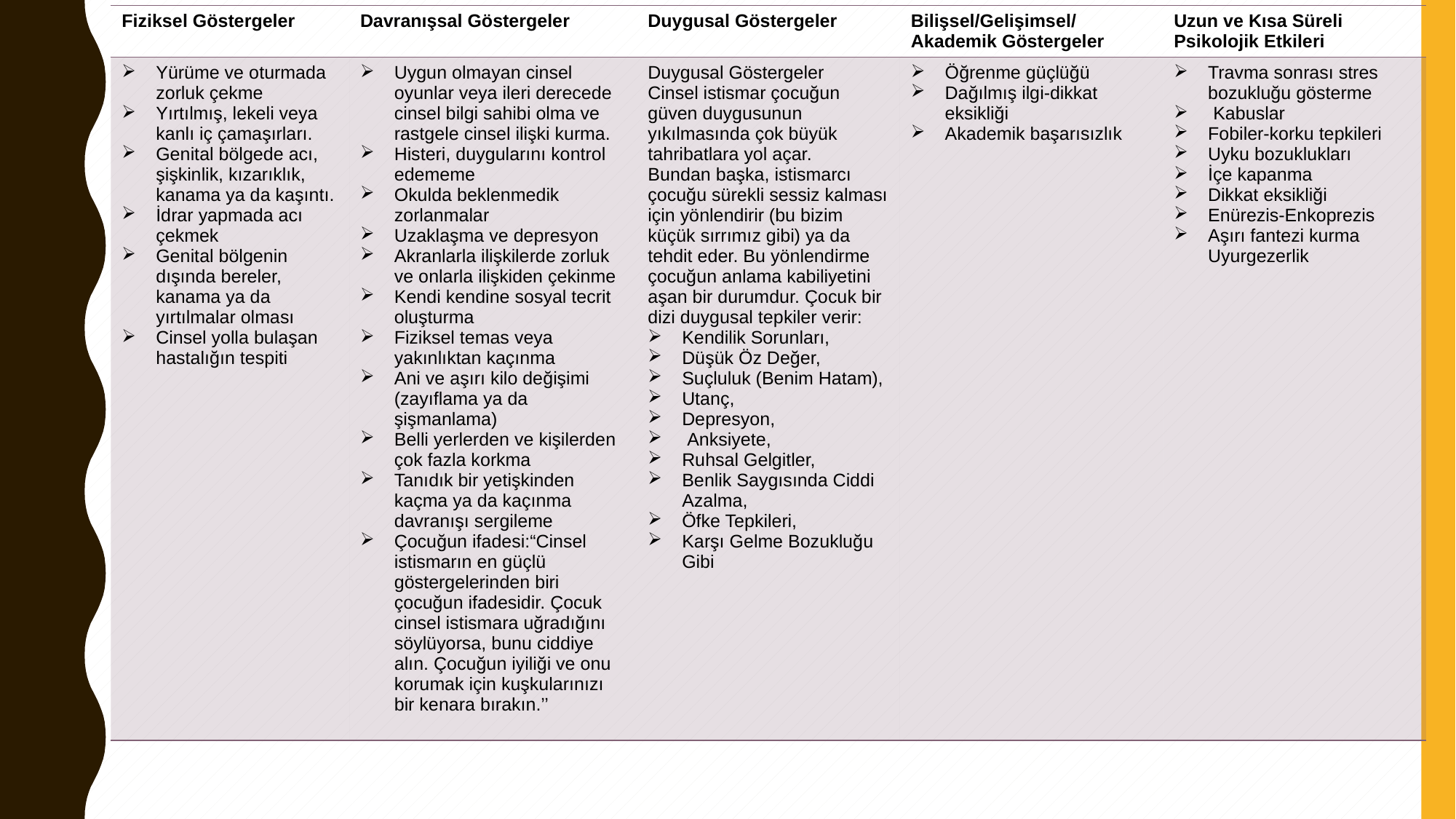

| Fiziksel Göstergeler | Davranışsal Göstergeler | Duygusal Göstergeler | Bilişsel/Gelişimsel/Akademik Göstergeler | Uzun ve Kısa Süreli Psikolojik Etkileri |
| --- | --- | --- | --- | --- |
| Yürüme ve oturmada zorluk çekme Yırtılmış, lekeli veya kanlı iç çamaşırları. Genital bölgede acı, şişkinlik, kızarıklık, kanama ya da kaşıntı. İdrar yapmada acı çekmek Genital bölgenin dışında bereler, kanama ya da yırtılmalar olması Cinsel yolla bulaşan hastalığın tespiti | Uygun olmayan cinsel oyunlar veya ileri derecede cinsel bilgi sahibi olma ve rastgele cinsel ilişki kurma. Histeri, duygularını kontrol edememe Okulda beklenmedik zorlanmalar Uzaklaşma ve depresyon Akranlarla ilişkilerde zorluk ve onlarla ilişkiden çekinme Kendi kendine sosyal tecrit oluşturma Fiziksel temas veya yakınlıktan kaçınma Ani ve aşırı kilo değişimi (zayıflama ya da şişmanlama) Belli yerlerden ve kişilerden çok fazla korkma Tanıdık bir yetişkinden kaçma ya da kaçınma davranışı sergileme Çocuğun ifadesi:“Cinsel istismarın en güçlü göstergelerinden biri çocuğun ifadesidir. Çocuk cinsel istismara uğradığını söylüyorsa, bunu ciddiye alın. Çocuğun iyiliği ve onu korumak için kuşkularınızı bir kenara bırakın.’’ | Duygusal Göstergeler Cinsel istismar çocuğun güven duygusunun yıkılmasında çok büyük tahribatlara yol açar. Bundan başka, istismarcı çocuğu sürekli sessiz kalması için yönlendirir (bu bizim küçük sırrımız gibi) ya da tehdit eder. Bu yönlendirme çocuğun anlama kabiliyetini aşan bir durumdur. Çocuk bir dizi duygusal tepkiler verir: Kendilik Sorunları, Düşük Öz Değer, Suçluluk (Benim Hatam), Utanç, Depresyon, Anksiyete, Ruhsal Gelgitler, Benlik Saygısında Ciddi Azalma, Öfke Tepkileri, Karşı Gelme Bozukluğu Gibi | Öğrenme güçlüğü Dağılmış ilgi-dikkat eksikliği Akademik başarısızlık | Travma sonrası stres bozukluğu gösterme Kabuslar Fobiler-korku tepkileri Uyku bozuklukları İçe kapanma Dikkat eksikliği Enürezis-Enkoprezis Aşırı fantezi kurma Uyurgezerlik |